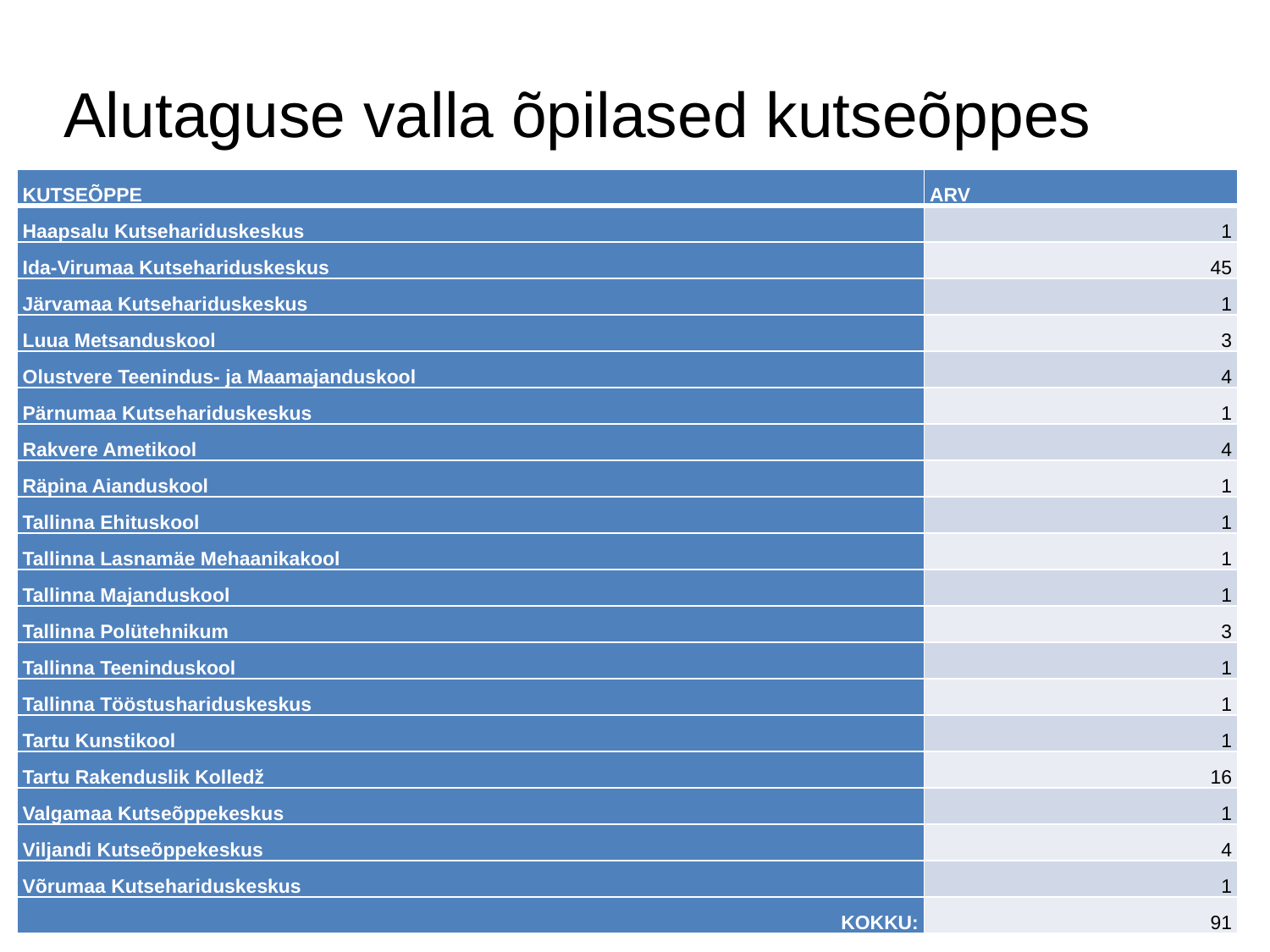

# Alutaguse valla õpilased kutseõppes
| KUTSEÕPPE | ARV |
| --- | --- |
| Haapsalu Kutsehariduskeskus | 1 |
| Ida-Virumaa Kutsehariduskeskus | 45 |
| Järvamaa Kutsehariduskeskus | 1 |
| Luua Metsanduskool | 3 |
| Olustvere Teenindus- ja Maamajanduskool | 4 |
| Pärnumaa Kutsehariduskeskus | 1 |
| Rakvere Ametikool | 4 |
| Räpina Aianduskool | 1 |
| Tallinna Ehituskool | 1 |
| Tallinna Lasnamäe Mehaanikakool | 1 |
| Tallinna Majanduskool | 1 |
| Tallinna Polütehnikum | 3 |
| Tallinna Teeninduskool | 1 |
| Tallinna Tööstushariduskeskus | 1 |
| Tartu Kunstikool | 1 |
| Tartu Rakenduslik Kolledž | 16 |
| Valgamaa Kutseõppekeskus | 1 |
| Viljandi Kutseõppekeskus | 4 |
| Võrumaa Kutsehariduskeskus | 1 |
| KOKKU: | 91 |